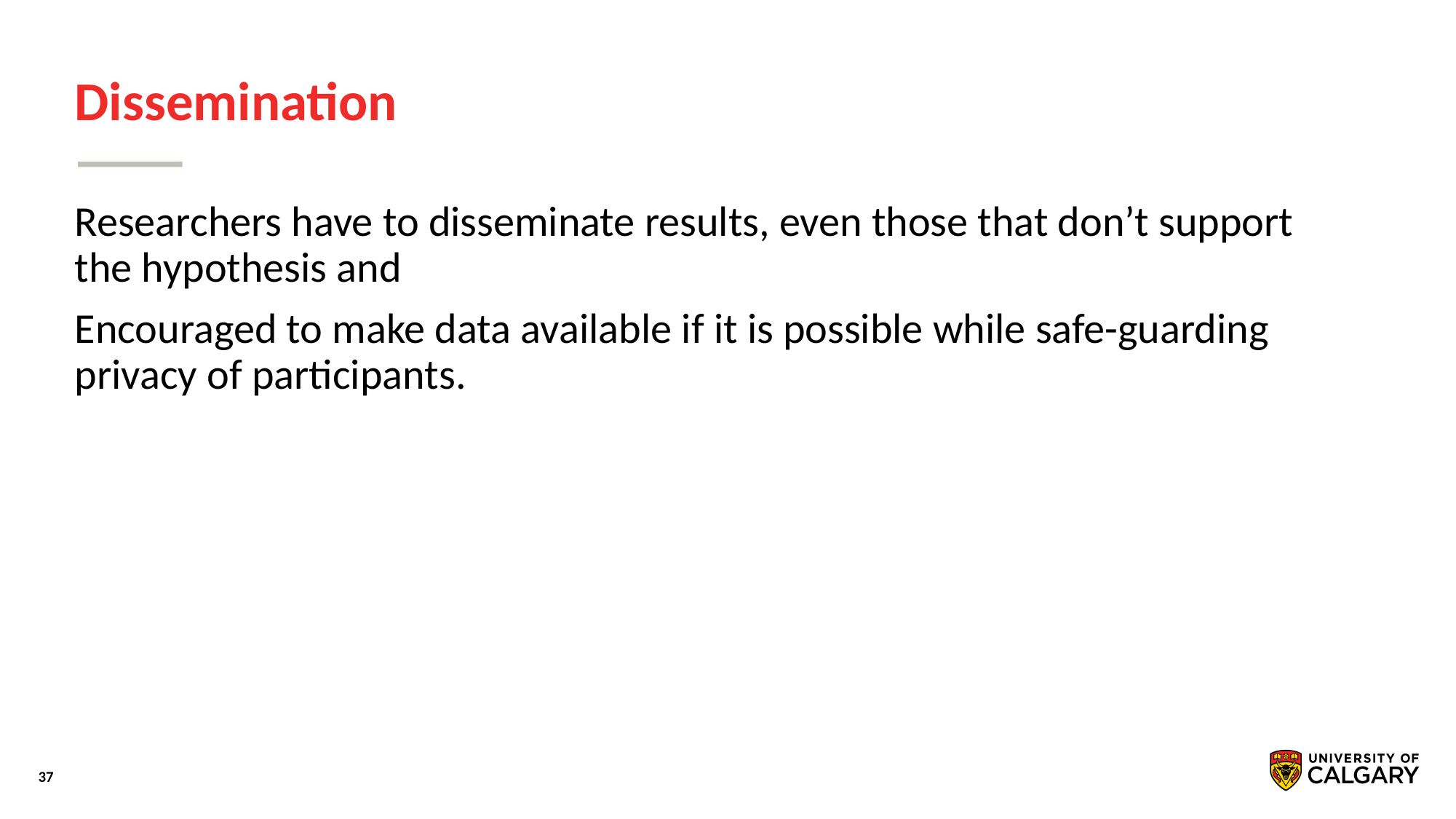

# Dissemination
Researchers have to disseminate results, even those that don’t support the hypothesis and
Encouraged to make data available if it is possible while safe-guarding privacy of participants.